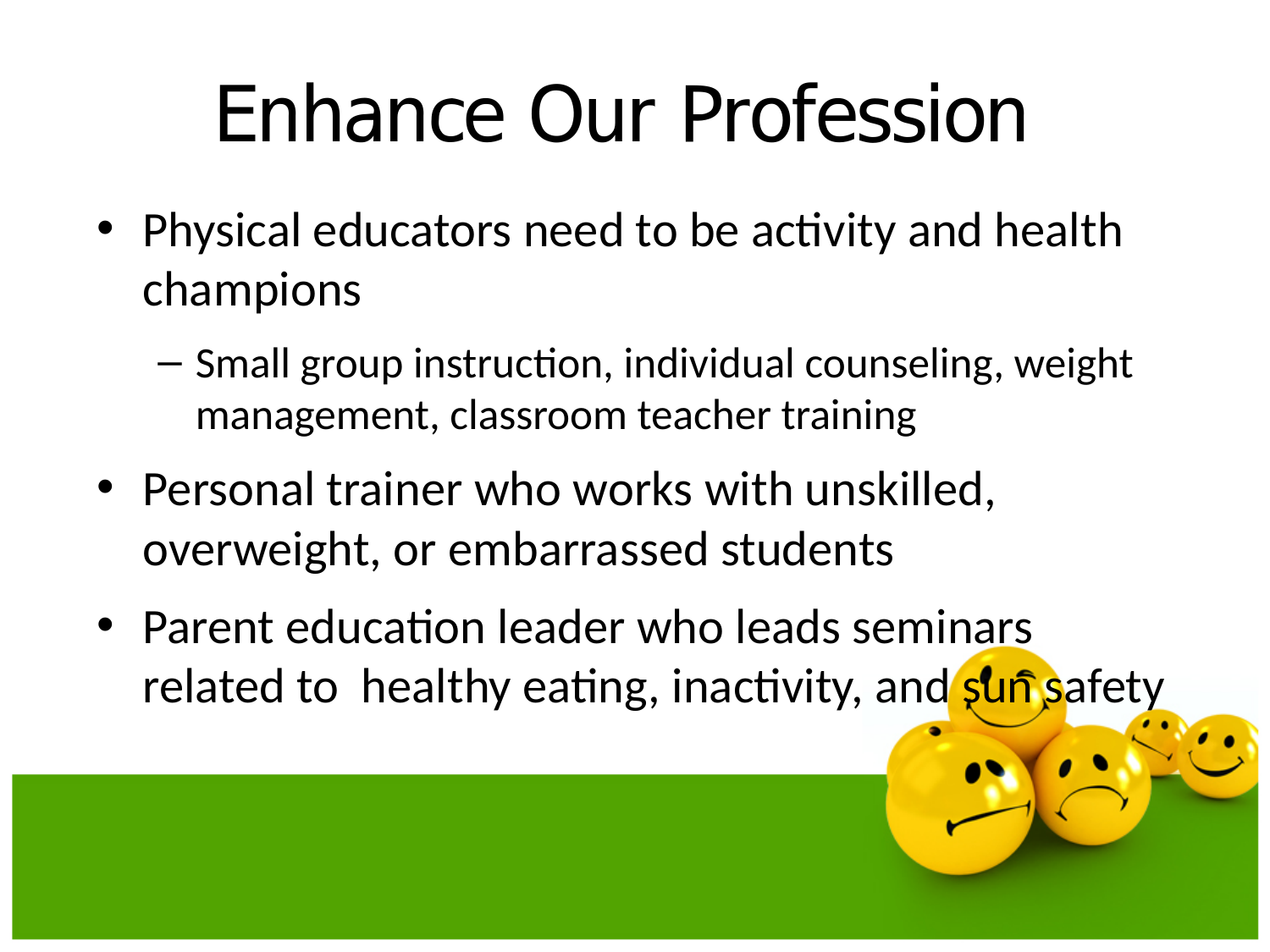

# Enhance Our Profession
Physical educators need to be activity and health champions
Small group instruction, individual counseling, weight management, classroom teacher training
Personal trainer who works with unskilled, overweight, or embarrassed students
Parent education leader who leads seminars related to  healthy eating, inactivity, and sun safety